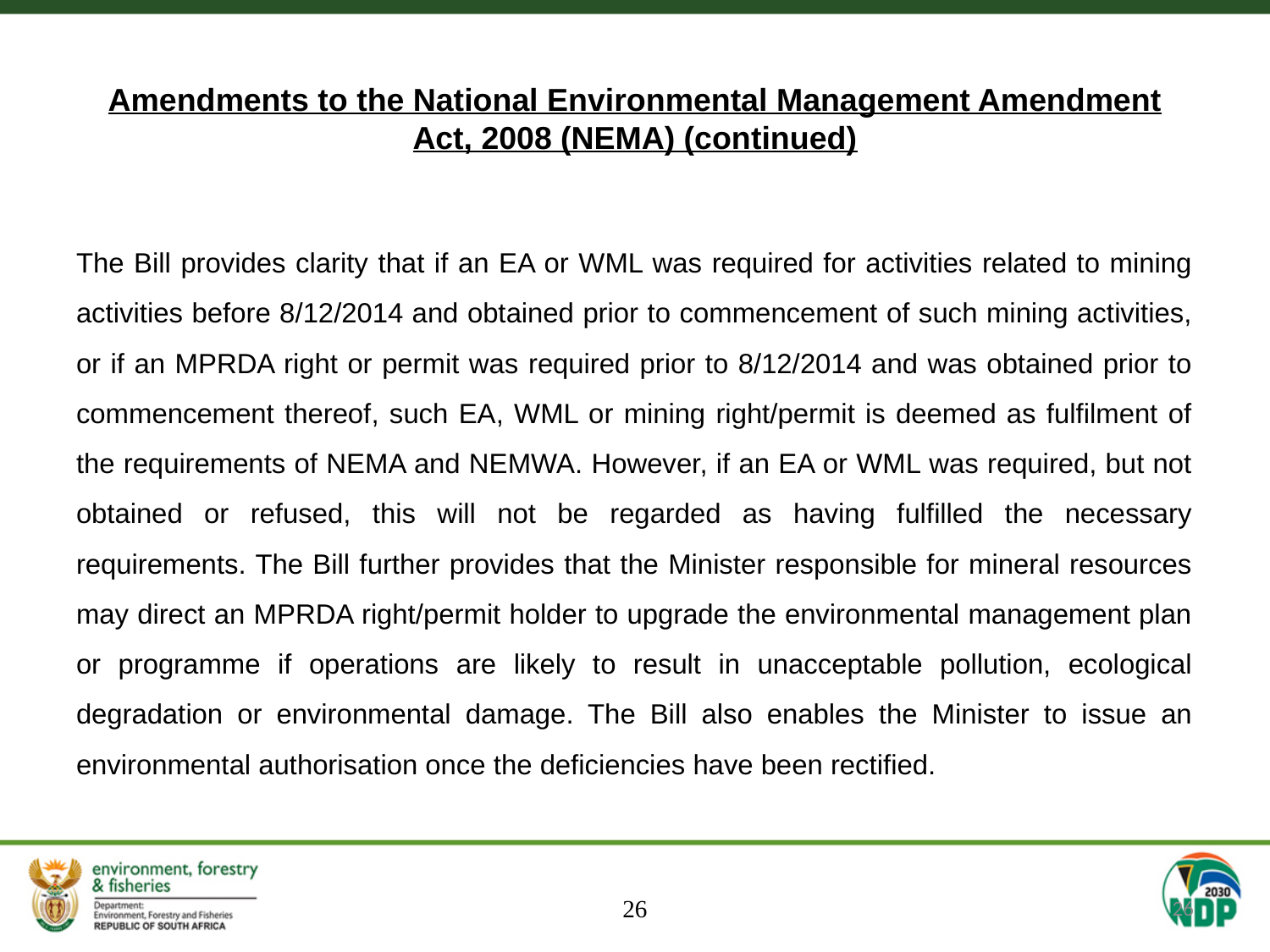

# Amendments to the National Environmental Management Amendment Act, 2008 (NEMA) (continued)
The Bill provides clarity that if an EA or WML was required for activities related to mining activities before 8/12/2014 and obtained prior to commencement of such mining activities, or if an MPRDA right or permit was required prior to 8/12/2014 and was obtained prior to commencement thereof, such EA, WML or mining right/permit is deemed as fulfilment of the requirements of NEMA and NEMWA. However, if an EA or WML was required, but not obtained or refused, this will not be regarded as having fulfilled the necessary requirements. The Bill further provides that the Minister responsible for mineral resources may direct an MPRDA right/permit holder to upgrade the environmental management plan or programme if operations are likely to result in unacceptable pollution, ecological degradation or environmental damage. The Bill also enables the Minister to issue an environmental authorisation once the deficiencies have been rectified.

26
26